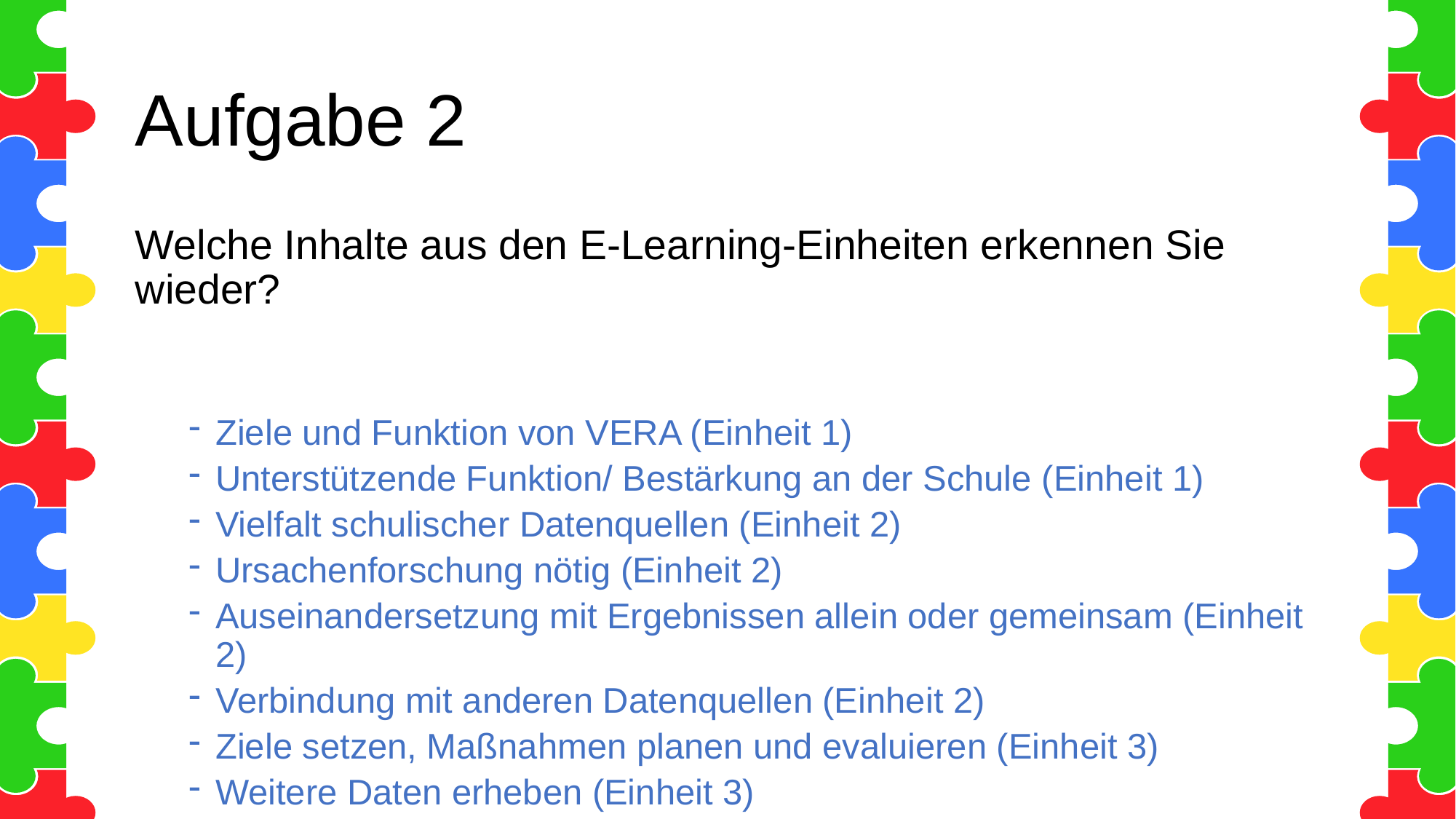

# Aufgabe 2
Welche Inhalte aus den E-Learning-Einheiten erkennen Sie wieder?

Ziele und Funktion von VERA (Einheit 1)
Unterstützende Funktion/ Bestärkung an der Schule (Einheit 1)
Vielfalt schulischer Datenquellen (Einheit 2)
Ursachenforschung nötig (Einheit 2)
Auseinandersetzung mit Ergebnissen allein oder gemeinsam (Einheit 2)
Verbindung mit anderen Datenquellen (Einheit 2)
Ziele setzen, Maßnahmen planen und evaluieren (Einheit 3)
Weitere Daten erheben (Einheit 3)